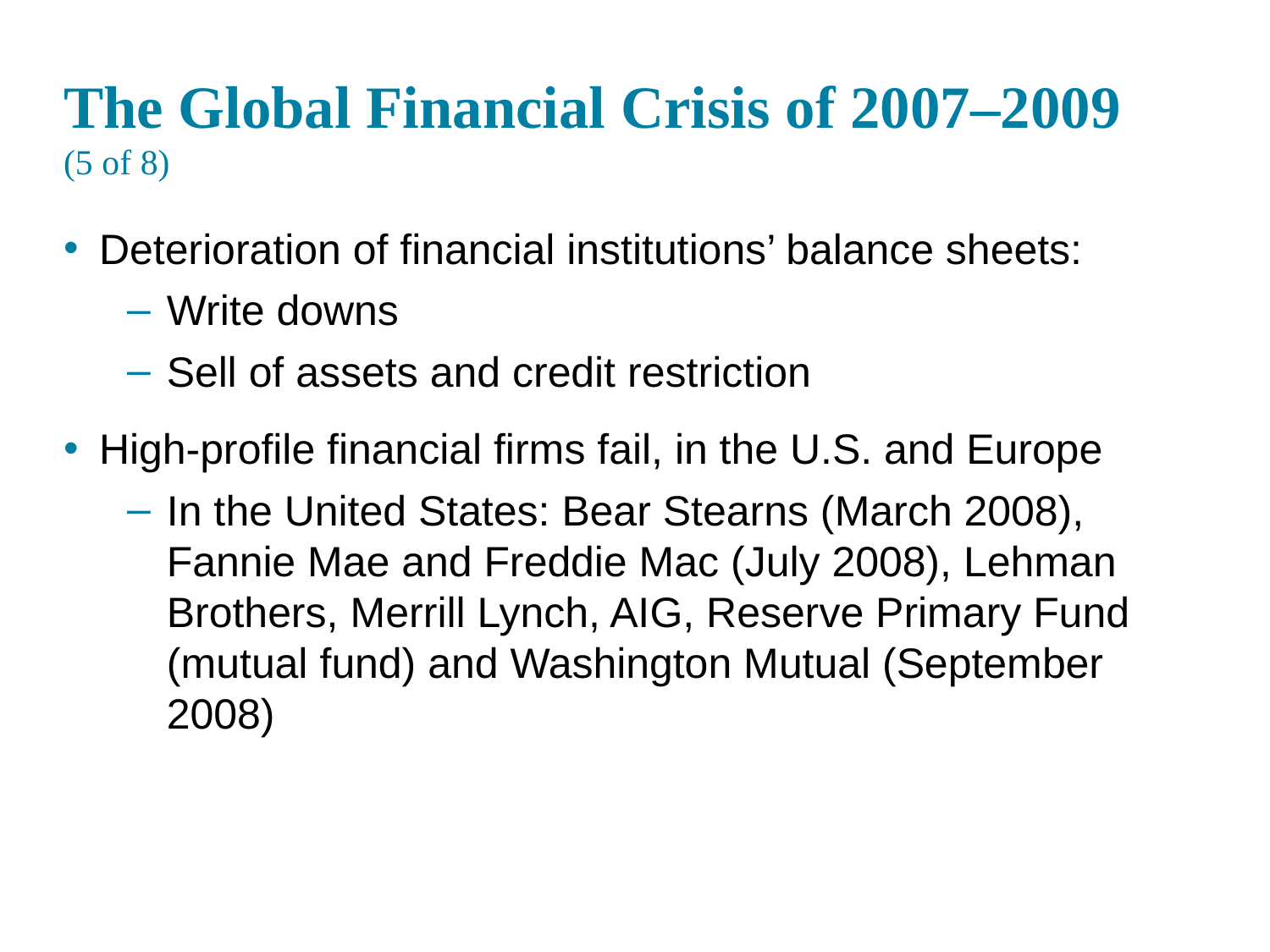

# The Global Financial Crisis of 2007–2009 (5 of 8)
Deterioration of financial institutions’ balance sheets:
Write downs
Sell of assets and credit restriction
High-profile financial firms fail, in the U.S. and Europe
In the United States: Bear Stearns (March 2008), Fannie Mae and Freddie Mac (July 2008), Lehman Brothers, Merrill Lynch, AIG, Reserve Primary Fund (mutual fund) and Washington Mutual (September 2008)